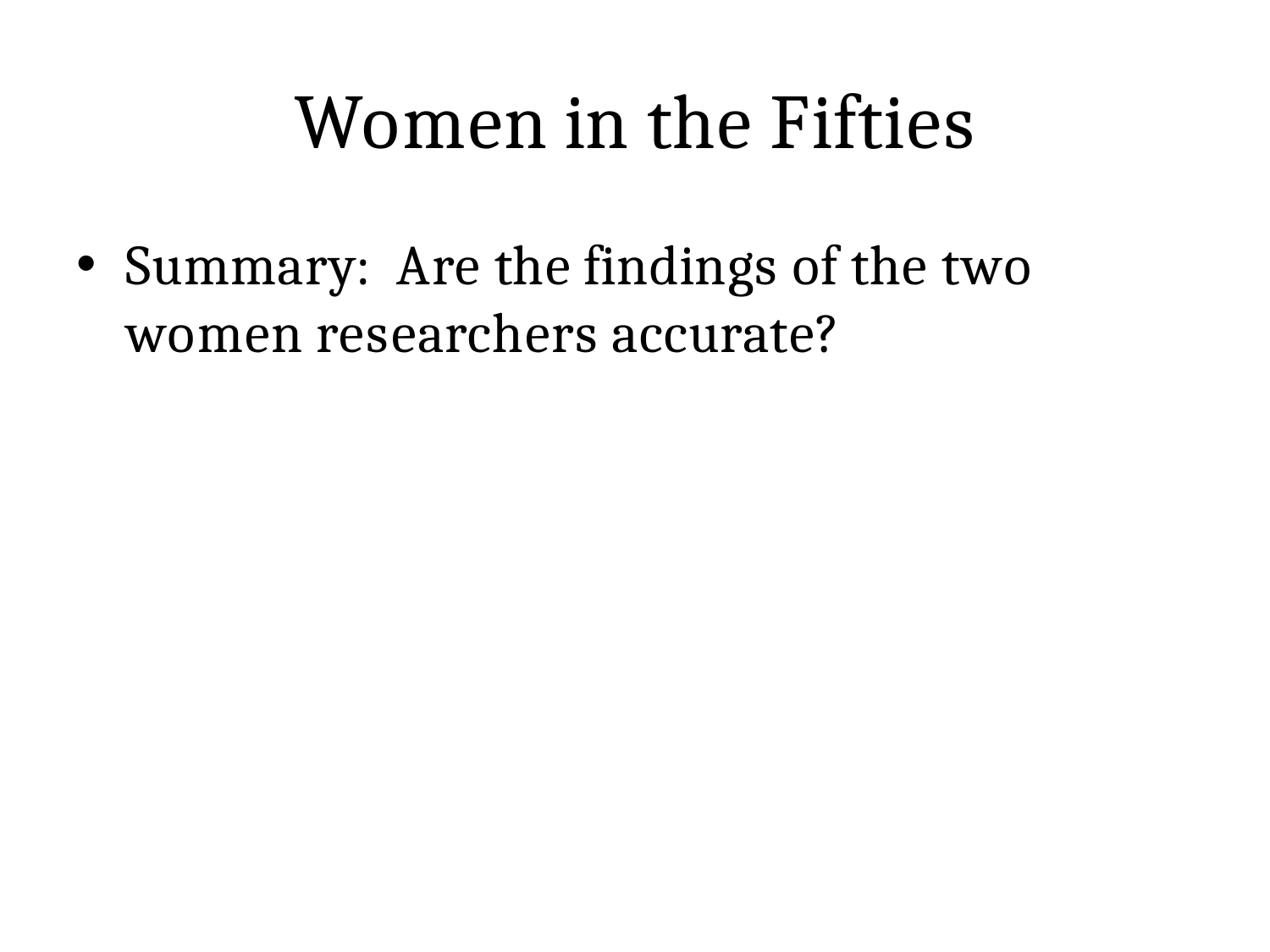

# Women in the Fifties
Summary:  Are the findings of the two women researchers accurate?